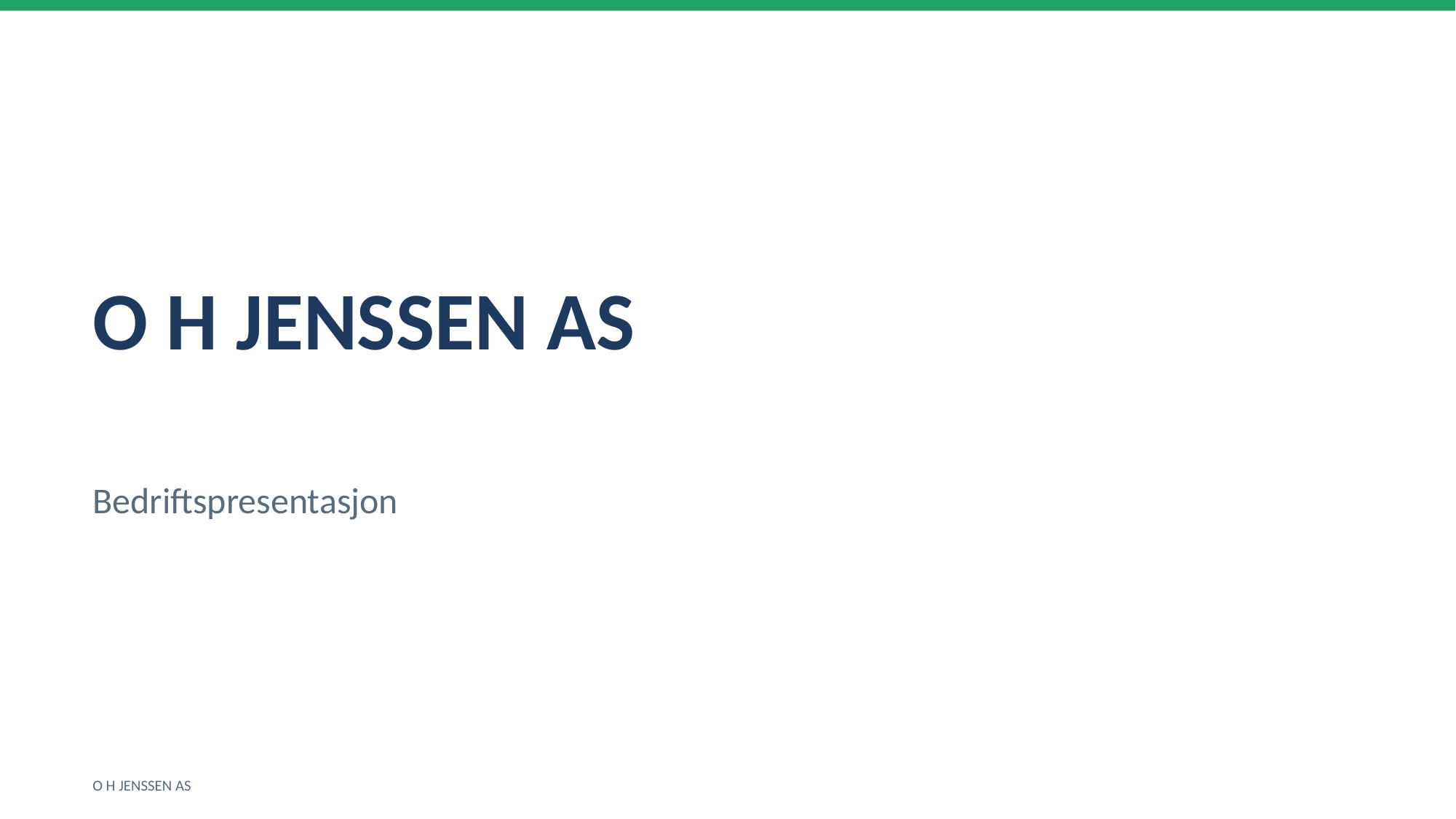

O H JENSSEN AS
Bedriftspresentasjon
O H JENSSEN AS